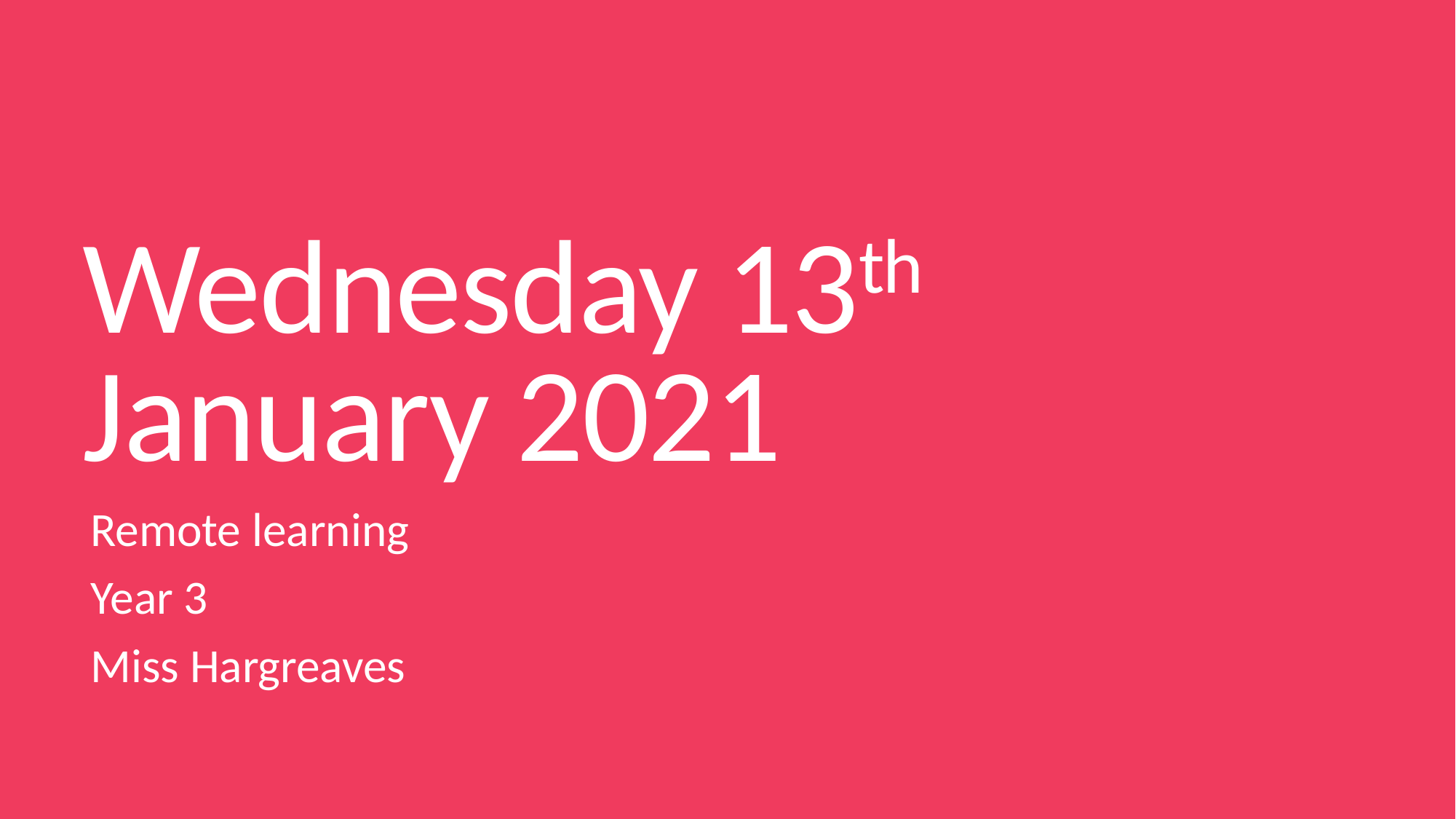

# Wednesday 13th January 2021
Remote learning
Year 3
Miss Hargreaves